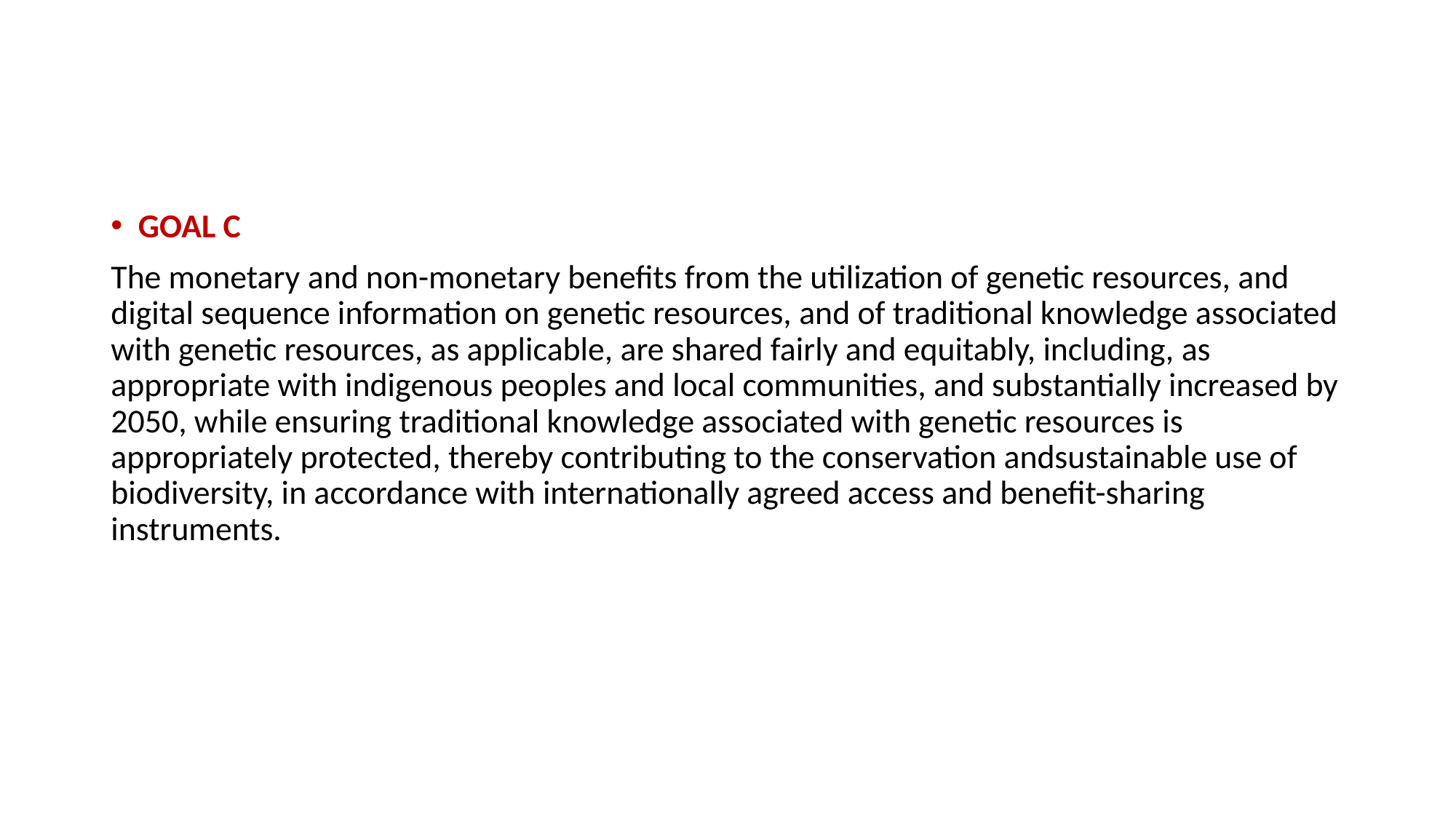

GOAL C
The monetary and non-monetary benefits from the utilization of genetic resources, and digital sequence information on genetic resources, and of traditional knowledge associated with genetic resources, as applicable, are shared fairly and equitably, including, as appropriate with indigenous peoples and local communities, and substantially increased by 2050, while ensuring traditional knowledge associated with genetic resources is appropriately protected, thereby contributing to the conservation andsustainable use of biodiversity, in accordance with internationally agreed access and benefit-sharing instruments.